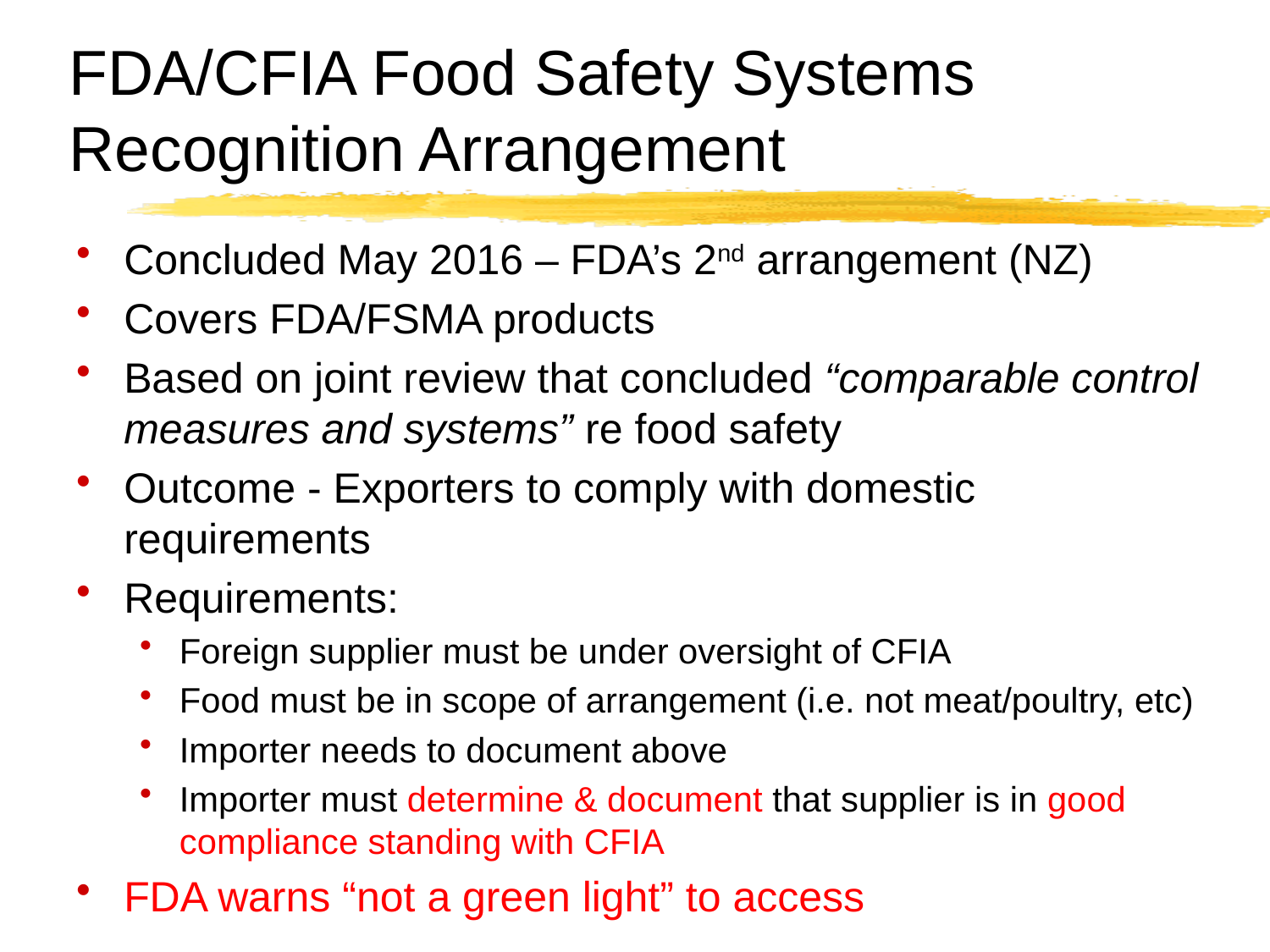

# FDA/CFIA Food Safety Systems Recognition Arrangement
Concluded May 2016 – FDA’s 2nd arrangement (NZ)
Covers FDA/FSMA products
Based on joint review that concluded “comparable control measures and systems” re food safety
Outcome - Exporters to comply with domestic requirements
Requirements:
Foreign supplier must be under oversight of CFIA
Food must be in scope of arrangement (i.e. not meat/poultry, etc)
Importer needs to document above
Importer must determine & document that supplier is in good compliance standing with CFIA
FDA warns “not a green light” to access